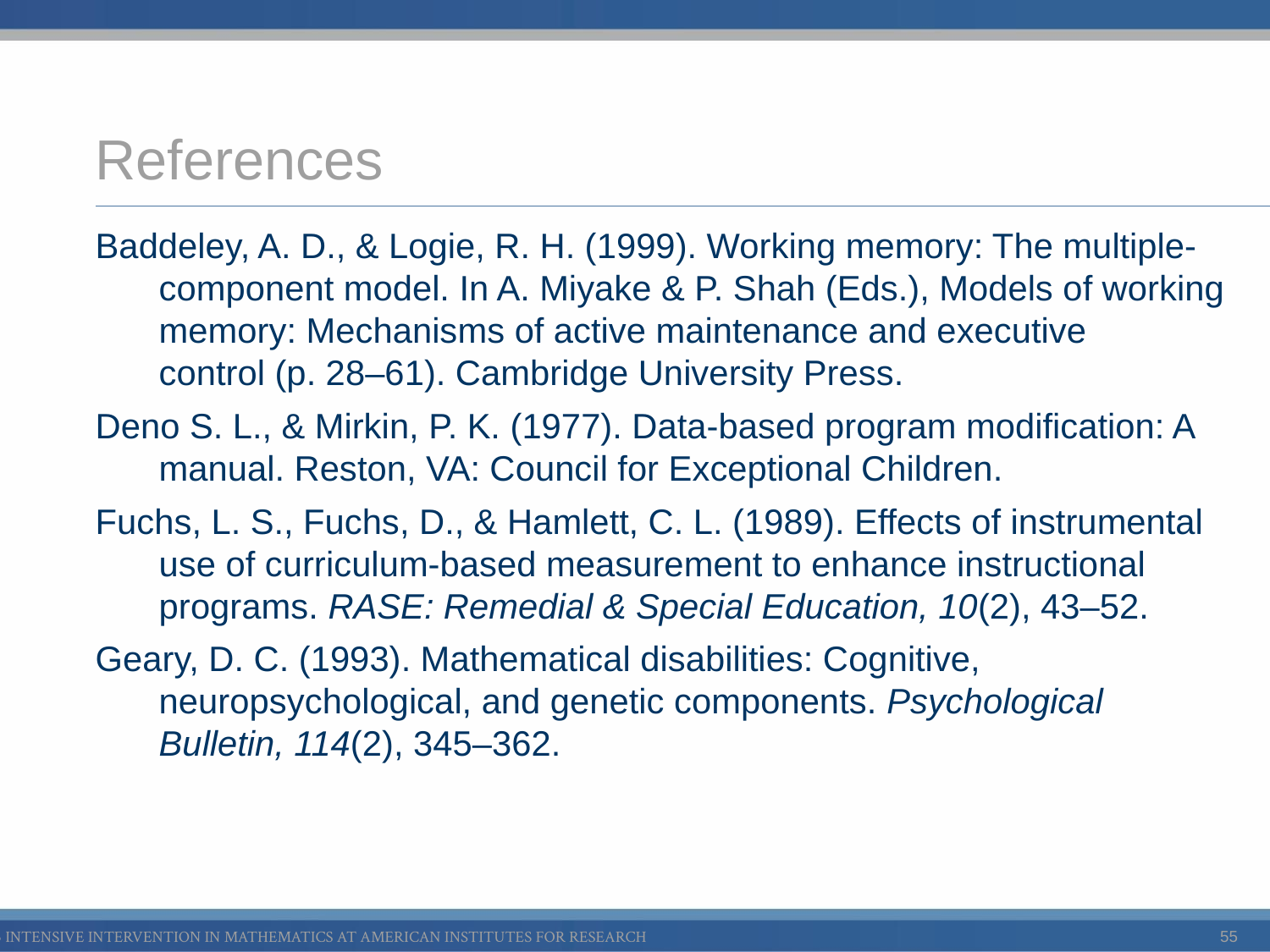

# References
Baddeley, A. D., & Logie, R. H. (1999). Working memory: The multiple-component model. In A. Miyake & P. Shah (Eds.), Models of working memory: Mechanisms of active maintenance and executive control (p. 28–61). Cambridge University Press.
Deno S. L., & Mirkin, P. K. (1977). Data-based program modification: A manual. Reston, VA: Council for Exceptional Children.
Fuchs, L. S., Fuchs, D., & Hamlett, C. L. (1989). Effects of instrumental use of curriculum-based measurement to enhance instructional programs. RASE: Remedial & Special Education, 10(2), 43–52.
Geary, D. C. (1993). Mathematical disabilities: Cognitive, neuropsychological, and genetic components. Psychological Bulletin, 114(2), 345–362.

55